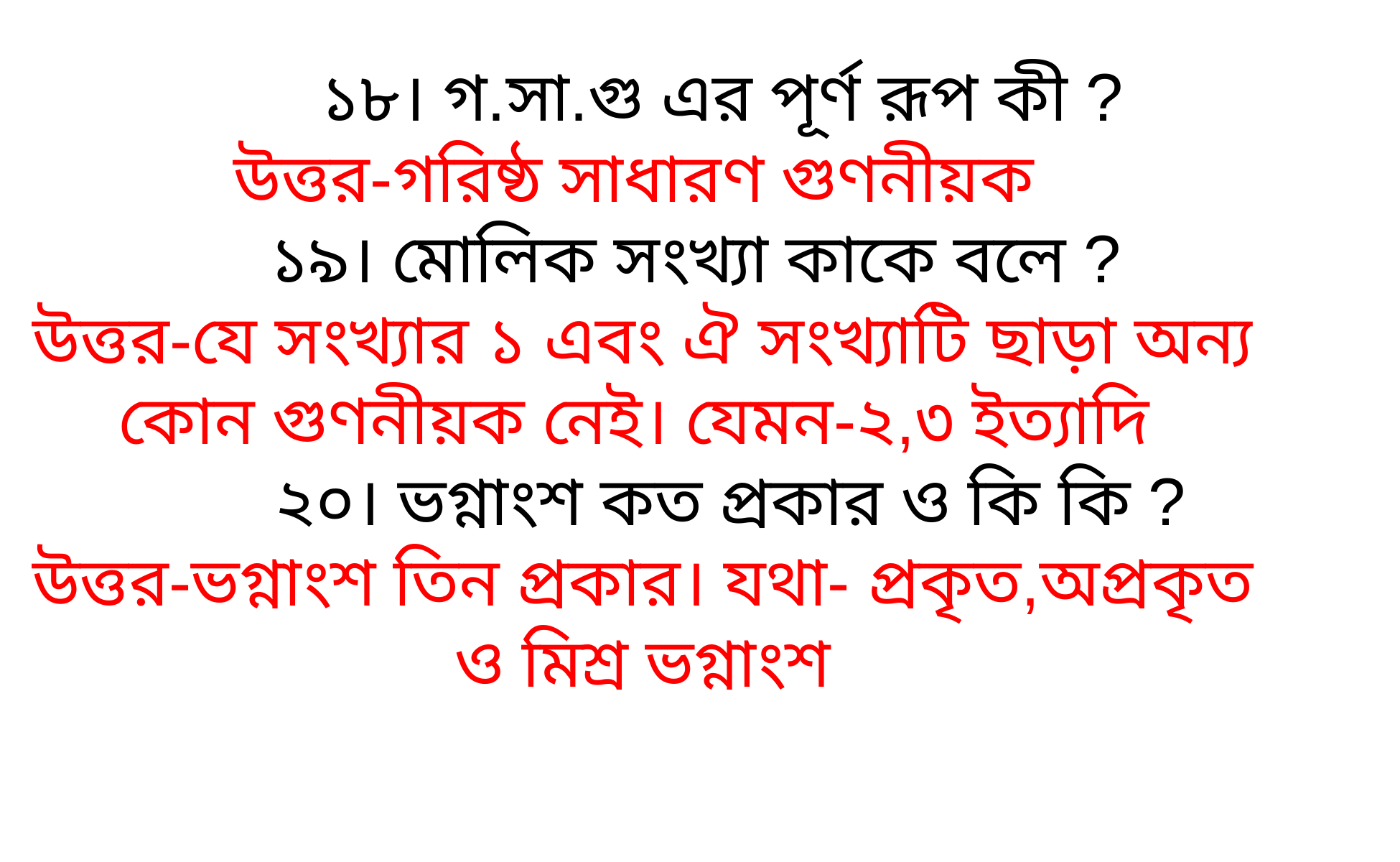

১৮। গ.সা.গু এর পূর্ণ রূপ কী ?
উত্তর-গরিষ্ঠ সাধারণ গুণনীয়ক
      ১৯। মোলিক সংখ্যা কাকে বলে ?
উত্তর-যে সংখ্যার ১ এবং ঐ সংখ্যাটি ছাড়া অন্য কোন গুণনীয়ক নেই। যেমন-২,৩ ইত্যাদি
          ২০। ভগ্নাংশ কত প্রকার ও কি কি ?
উত্তর-ভগ্নাংশ তিন প্রকার। যথা- প্রকৃত,অপ্রকৃত ও মিশ্র ভগ্নাংশ